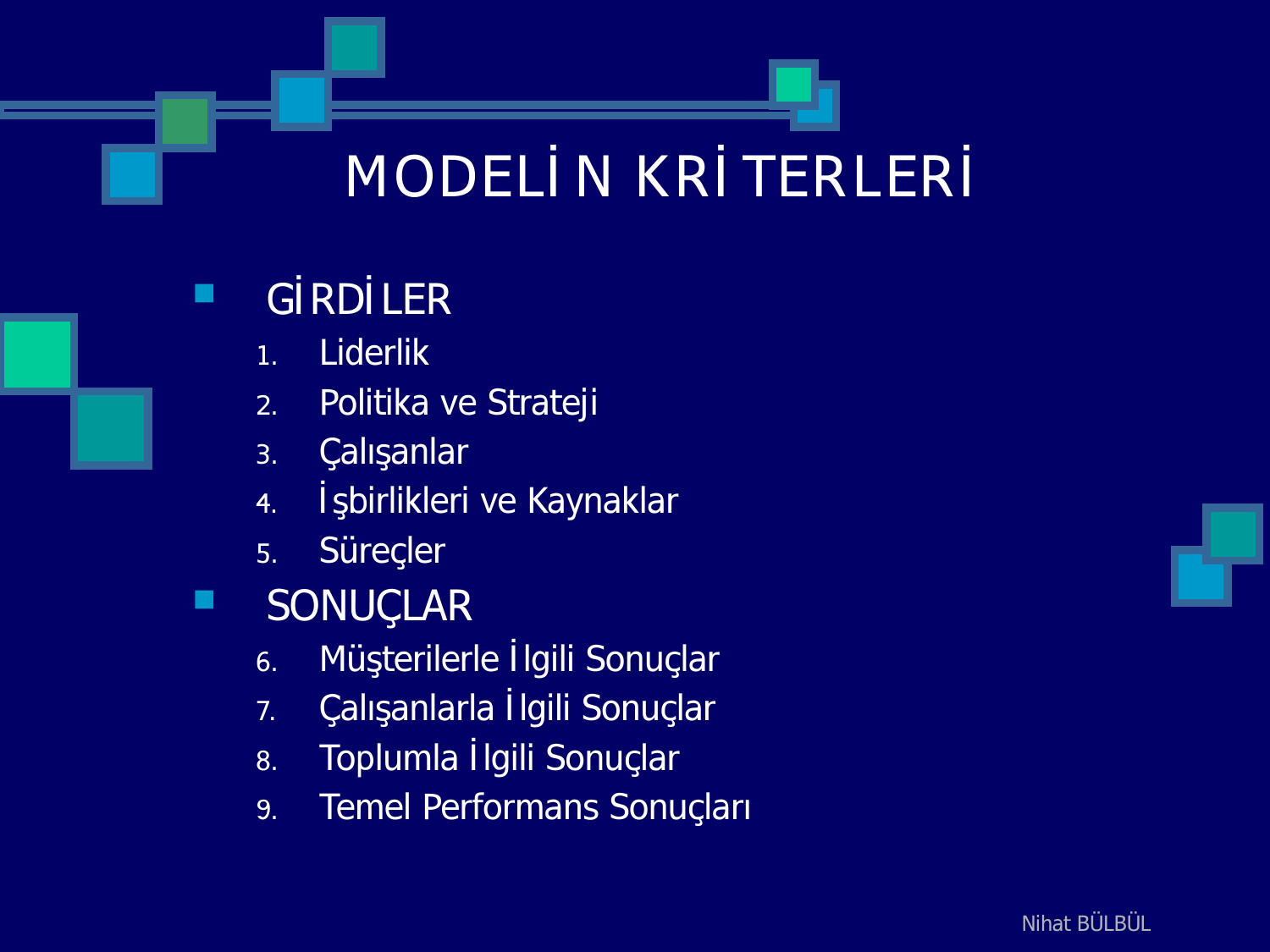

# MODELİN KRİTERLERİ
GİRDİLER
Liderlik
Politika ve Strateji
Çalışanlar
İşbirlikleri ve Kaynaklar
Süreçler
SONUÇLAR
Müşterilerle İlgili Sonuçlar
Çalışanlarla İlgili Sonuçlar
Toplumla İlgili Sonuçlar
Temel Performans Sonuçları
Nihat BÜLBÜL